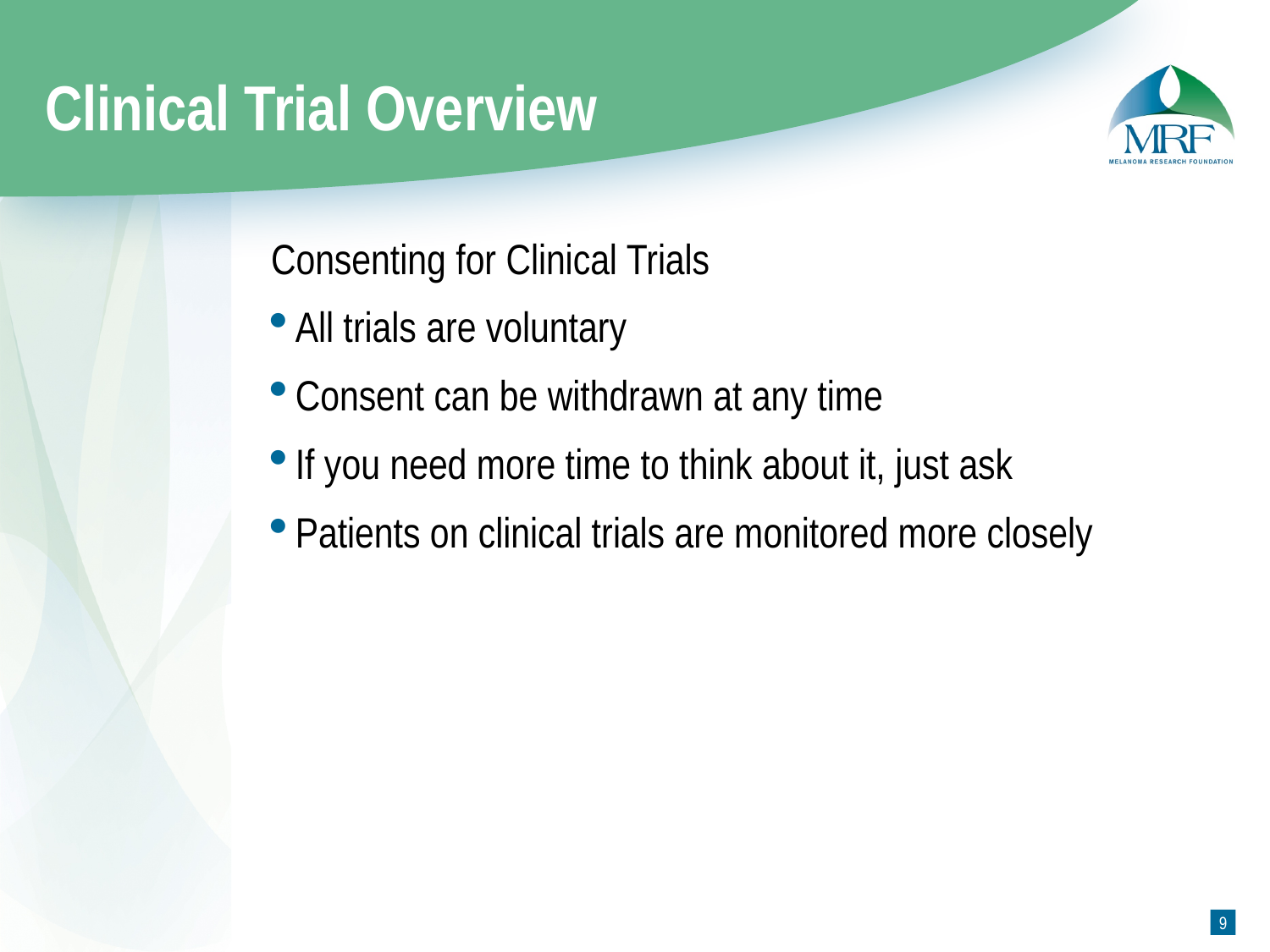

# Clinical Trial Overview
Consenting for Clinical Trials
All trials are voluntary
Consent can be withdrawn at any time
If you need more time to think about it, just ask
Patients on clinical trials are monitored more closely

9